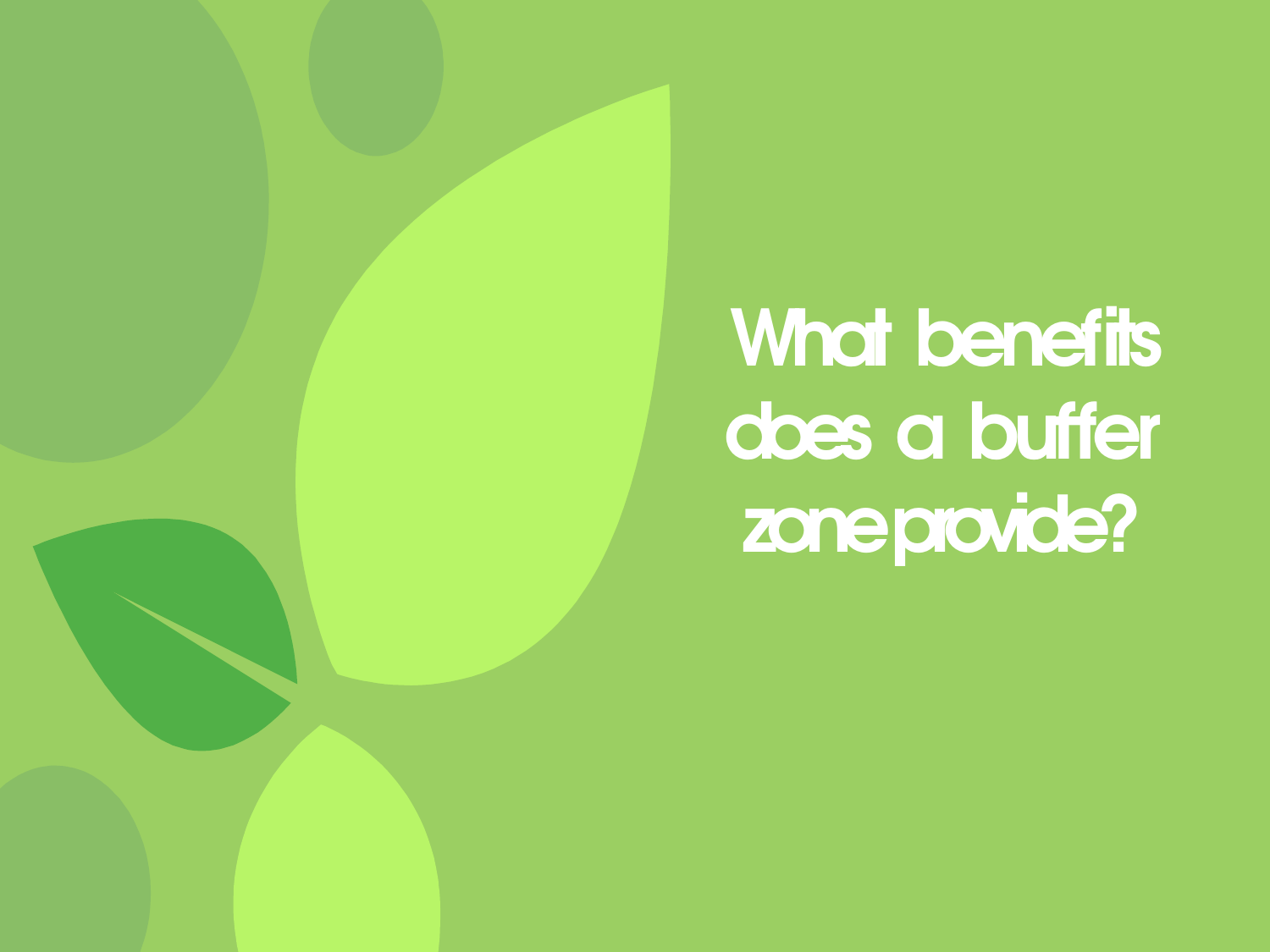

# What benefits does a buffer zone provide?